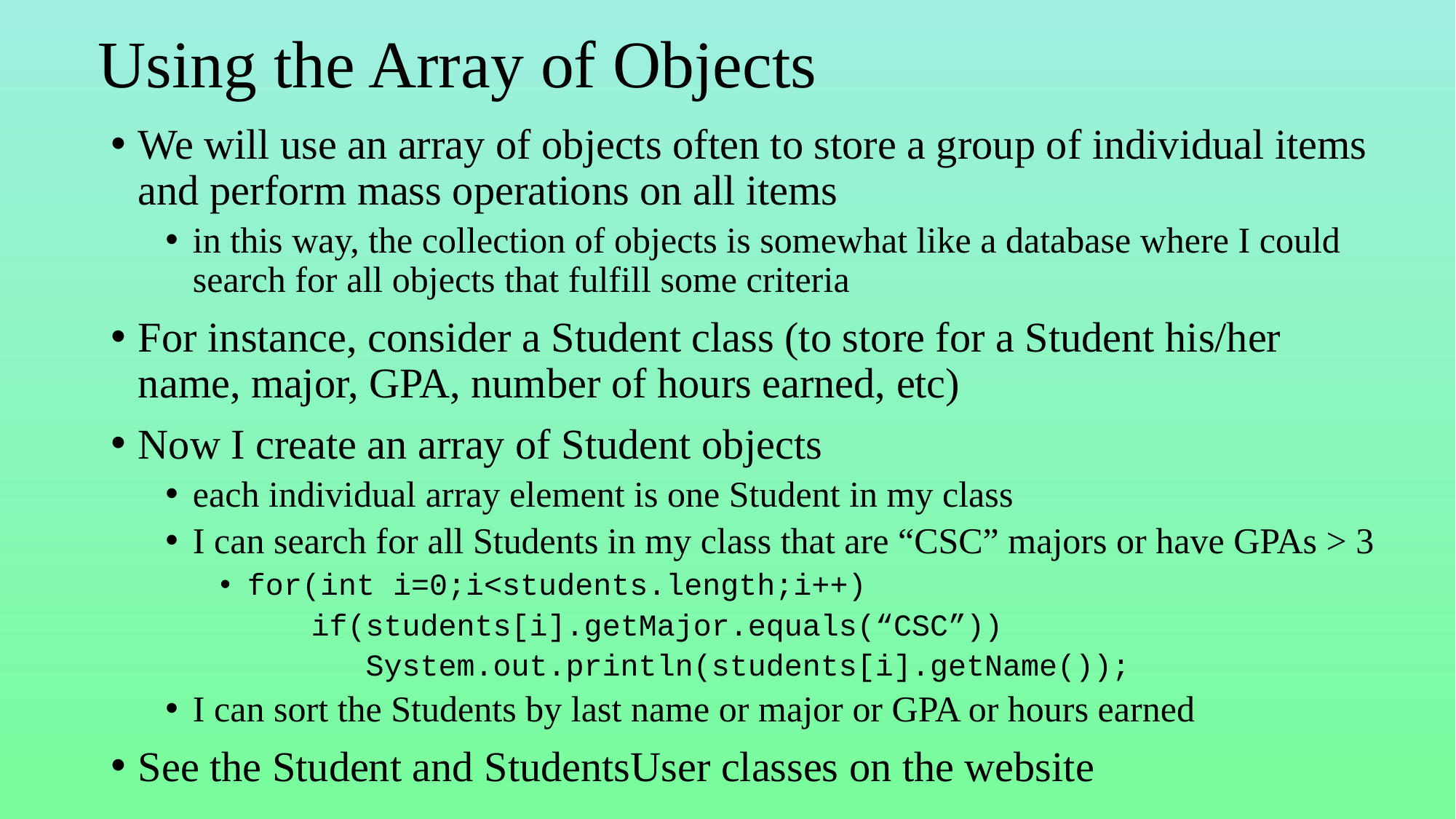

# Using the Array of Objects
We will use an array of objects often to store a group of individual items and perform mass operations on all items
in this way, the collection of objects is somewhat like a database where I could search for all objects that fulfill some criteria
For instance, consider a Student class (to store for a Student his/her name, major, GPA, number of hours earned, etc)
Now I create an array of Student objects
each individual array element is one Student in my class
I can search for all Students in my class that are “CSC” majors or have GPAs > 3
for(int i=0;i<students.length;i++)
     if(students[i].getMajor.equals(“CSC”))
        System.out.println(students[i].getName());
I can sort the Students by last name or major or GPA or hours earned
See the Student and StudentsUser classes on the website